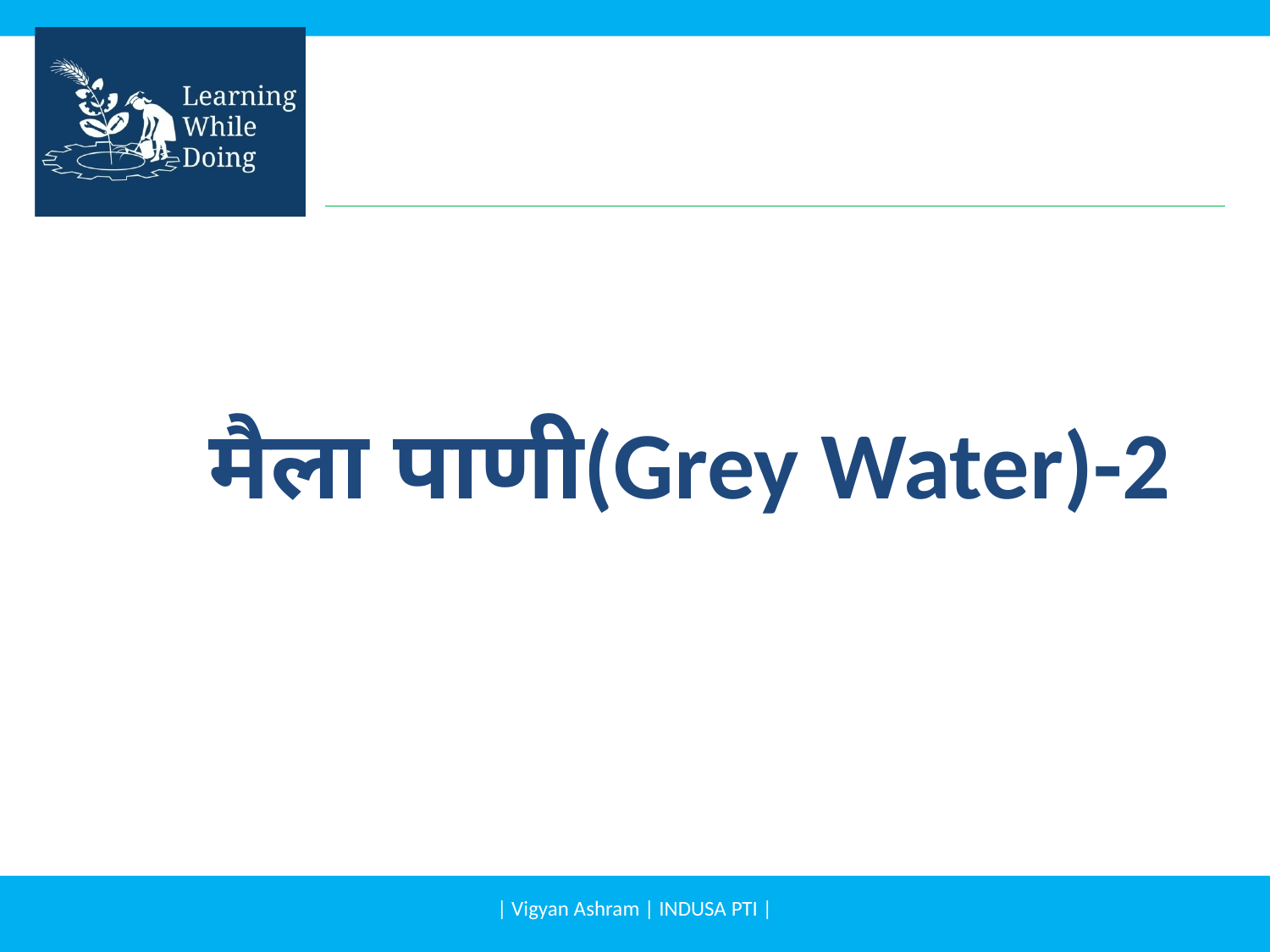

# मैला पाणी(Grey Water)-2

| Vigyan Ashram | INDUSA PTI |